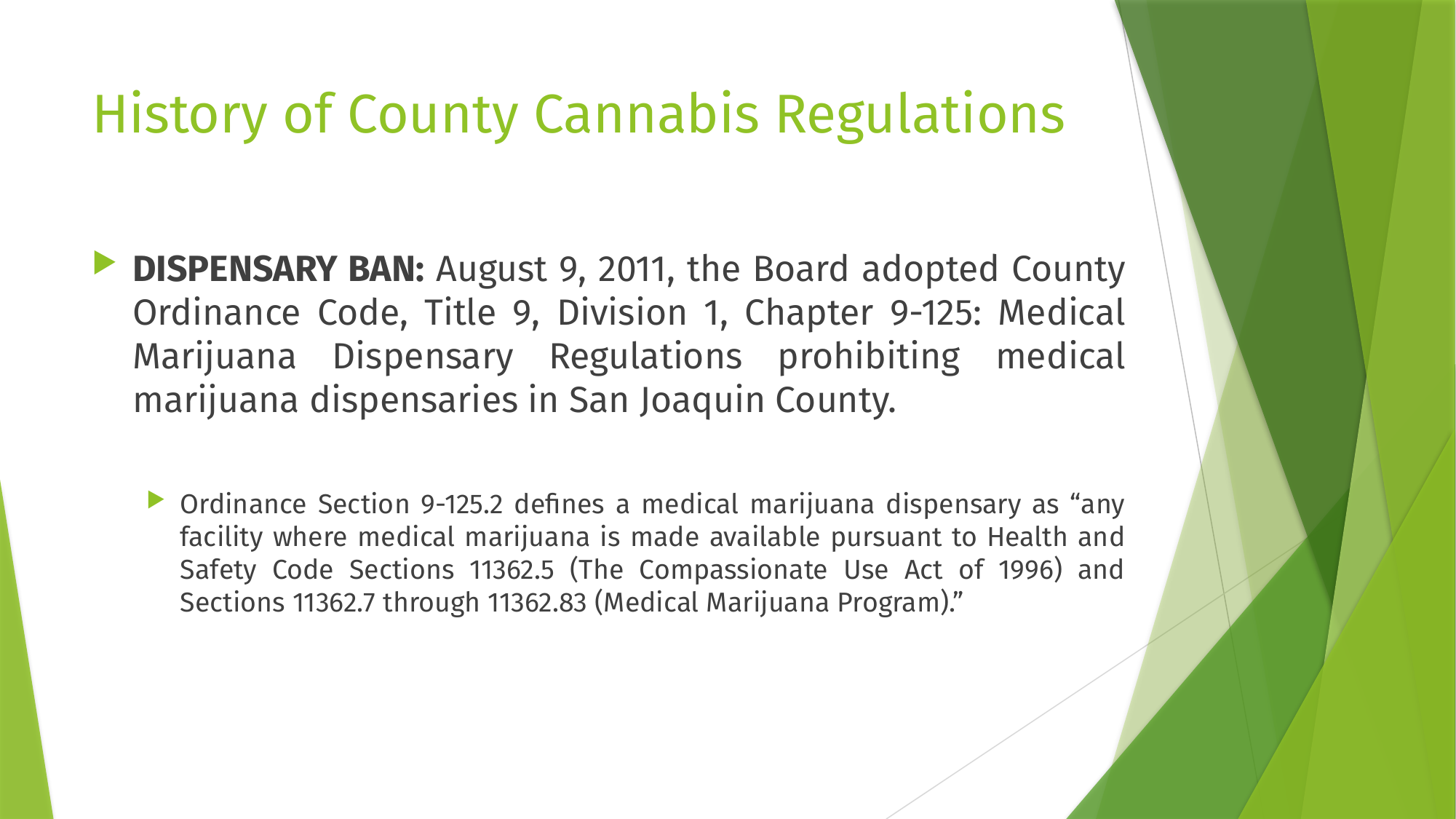

# History of County Cannabis Regulations
DISPENSARY BAN: August 9, 2011, the Board adopted County Ordinance Code, Title 9, Division 1, Chapter 9-125: Medical Marijuana Dispensary Regulations prohibiting medical marijuana dispensaries in San Joaquin County.

Ordinance Section 9-125.2 defines a medical marijuana dispensary as “any facility where medical marijuana is made available pursuant to Health and Safety Code Sections 11362.5 (The Compassionate Use Act of 1996) and Sections 11362.7 through 11362.83 (Medical Marijuana Program).”